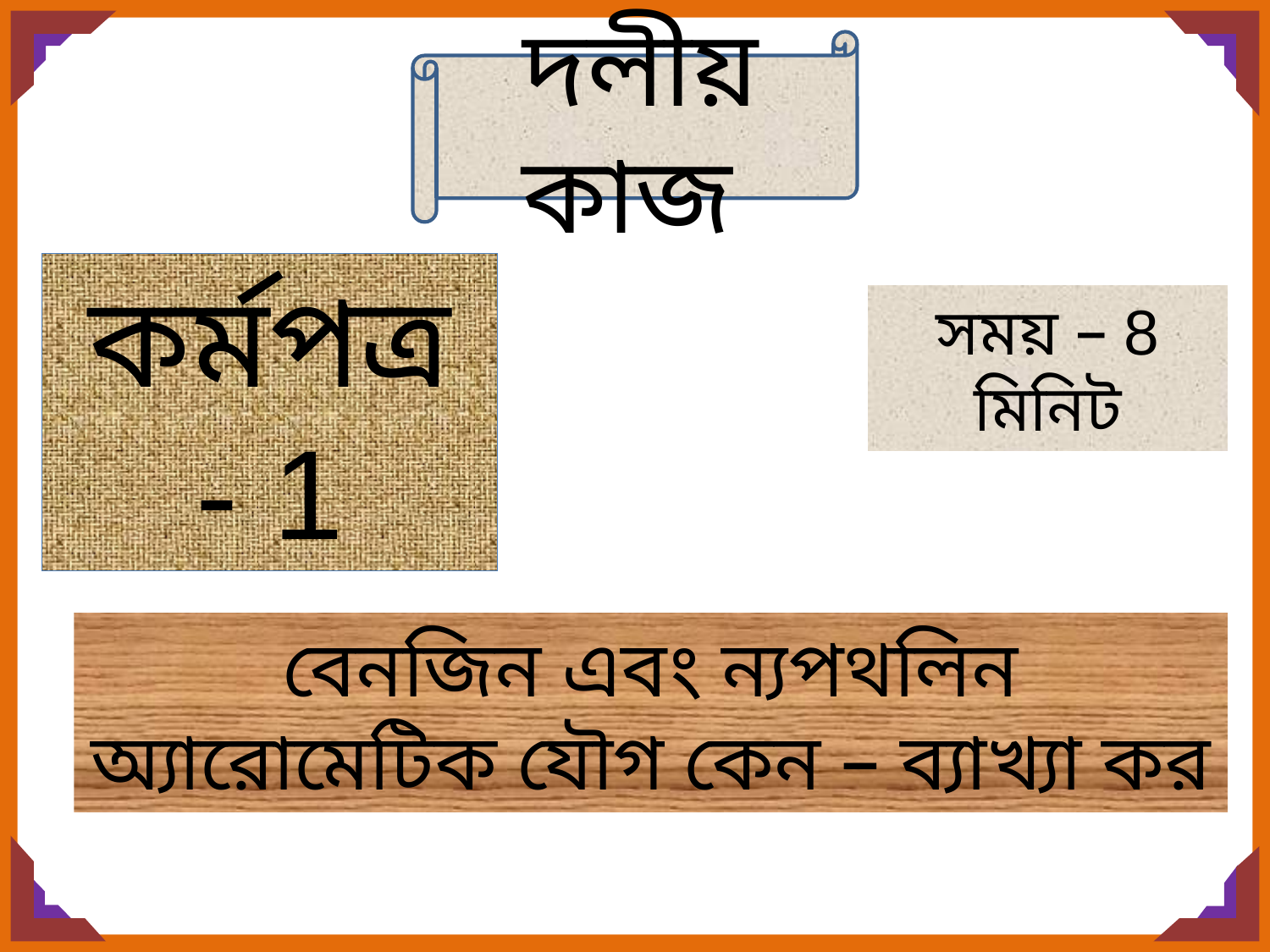

দলীয় কাজ
কর্মপত্র - 1
সময় – 8 মিনিট
বেনজিন এবং ন্যপথলিন অ্যারোমেটিক যৌগ কেন – ব্যাখ্যা কর